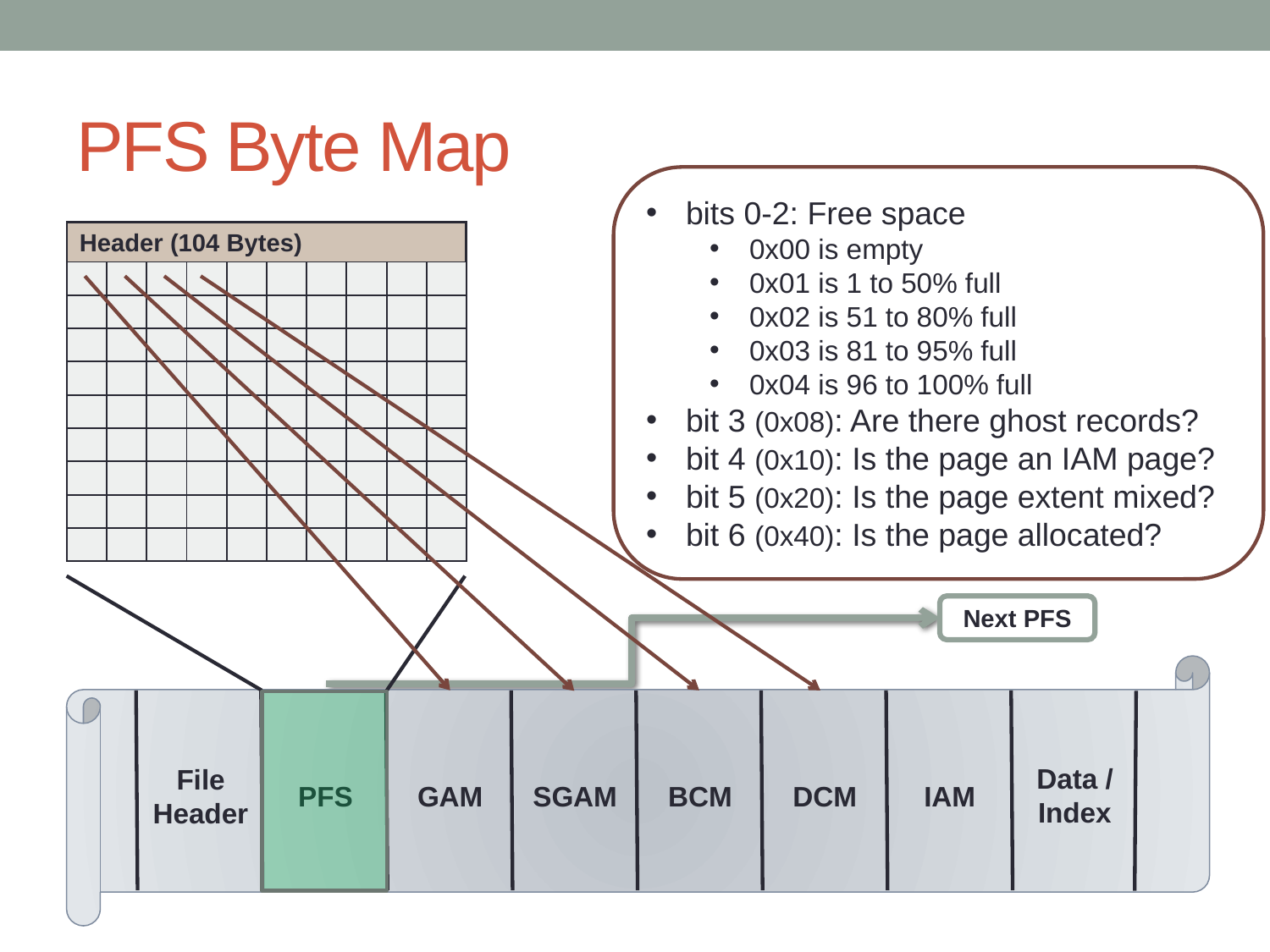

# PFS Byte Map
bits 0-2: Free space
0x00 is empty
0x01 is 1 to 50% full
0x02 is 51 to 80% full
0x03 is 81 to 95% full
0x04 is 96 to 100% full
bit 3 (0x08): Are there ghost records?
bit 4 (0x10): Is the page an IAM page?
bit 5 (0x20): Is the page extent mixed?
bit 6 (0x40): Is the page allocated?
|  |  |  |  |  |  |  |  |  |  |
| --- | --- | --- | --- | --- | --- | --- | --- | --- | --- |
|  |  |  |  |  |  |  |  |  |  |
|  |  |  |  |  |  |  |  |  |  |
|  |  |  |  |  |  |  |  |  |  |
|  |  |  |  |  |  |  |  |  |  |
|  |  |  |  |  |  |  |  |  |  |
|  |  |  |  |  |  |  |  |  |  |
|  |  |  |  |  |  |  |  |  |  |
|  |  |  |  |  |  |  |  |  |  |
|  |  |  |  |  |  |  |  |  |  |
Header (104 Bytes)
Next PFS

Data / Index
File
Header
PFS
GAM
SGAM
BCM
DCM
IAM